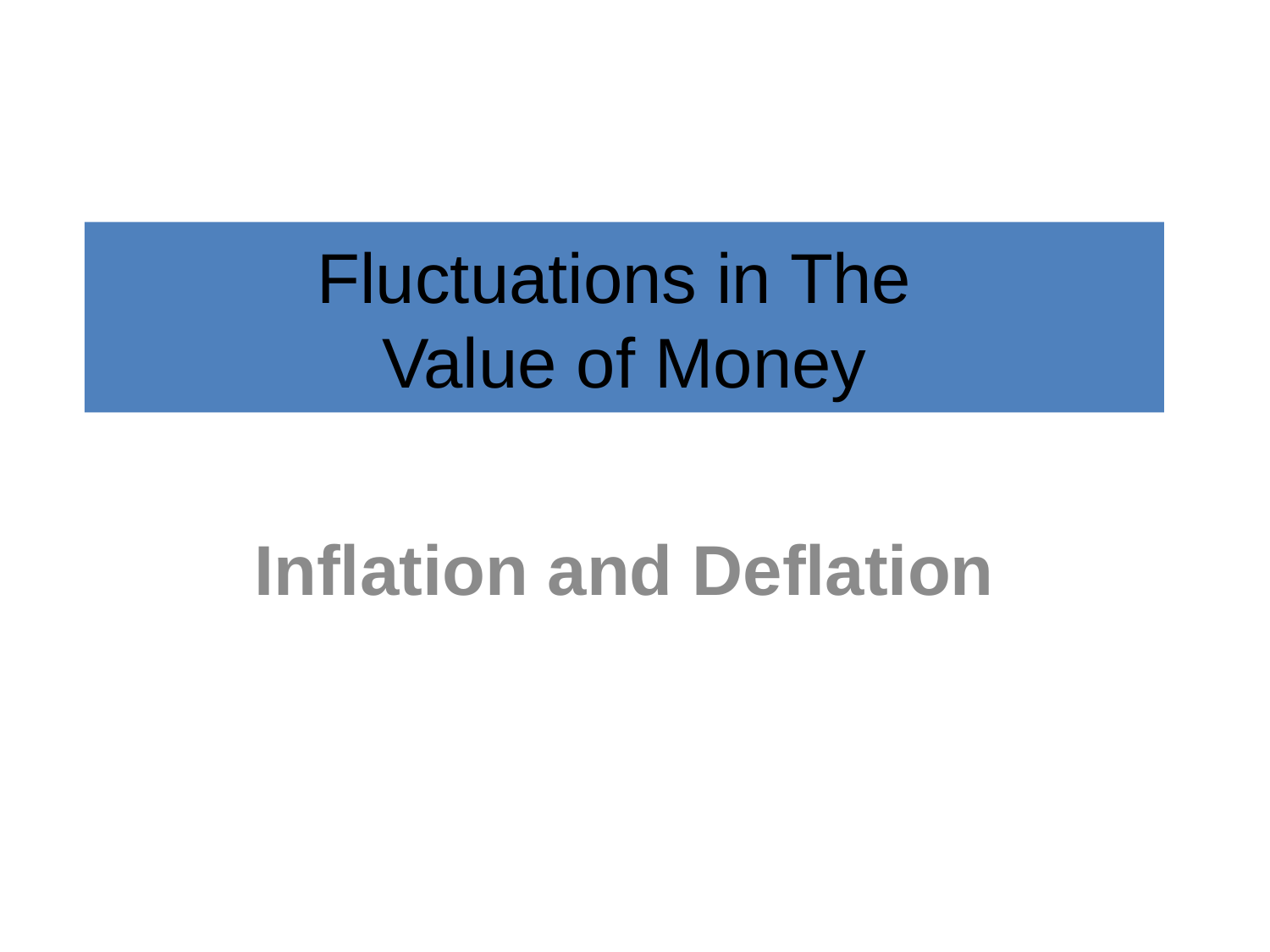

# Fluctuations in The Value of Money
Inflation and Deflation